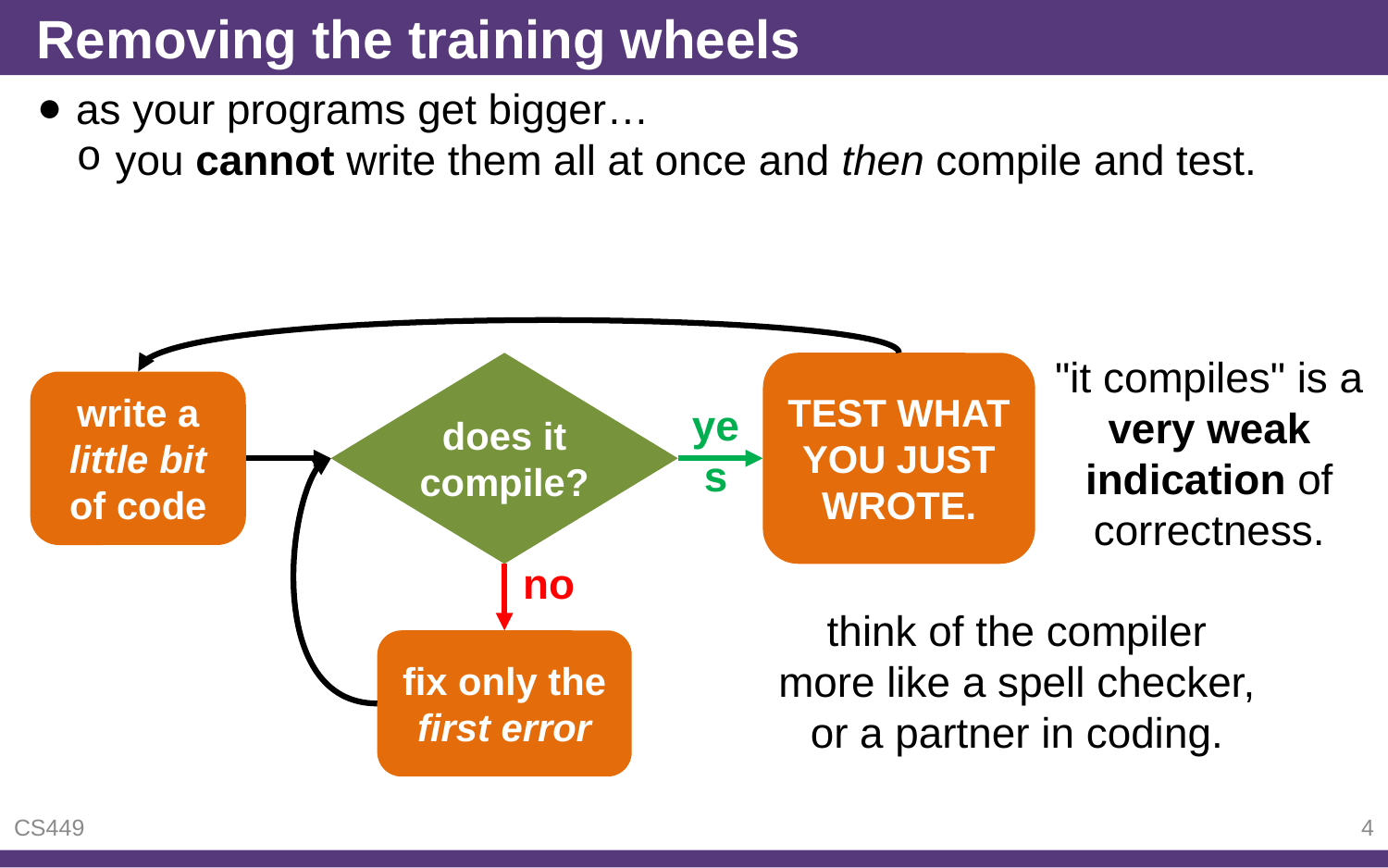

# Removing the training wheels
as your programs get bigger…
you cannot write them all at once and then compile and test.
"it compiles" is a very weak indication of correctness.
does it compile?
TEST WHAT YOU JUST WROTE.
write a little bit of code
yes
no
think of the compiler more like a spell checker, or a partner in coding.
fix only the first error
CS449
4